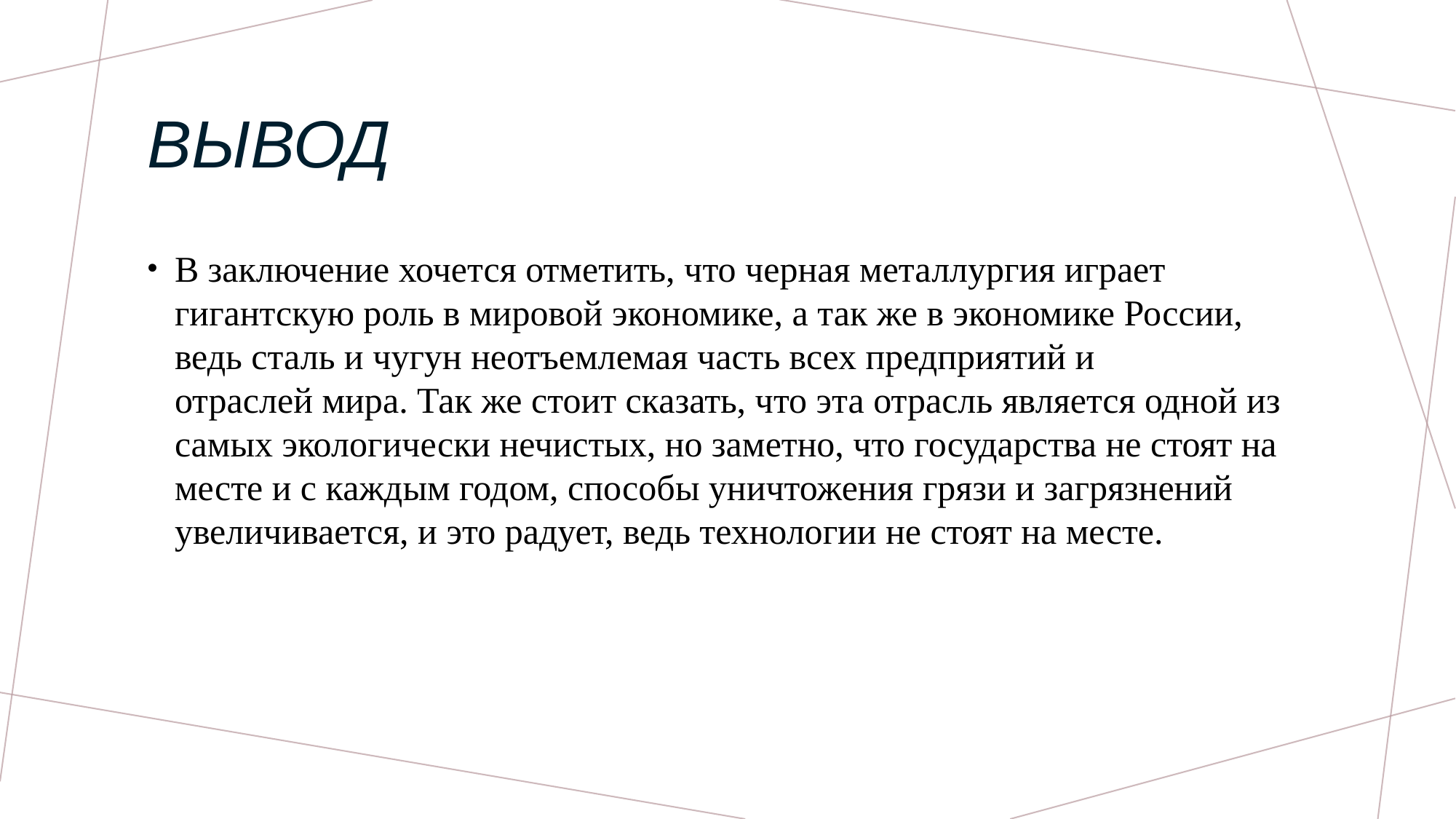

# Вывод
В заключение хочется отметить, что черная металлургия играет гигантскую роль в мировой экономике, а так же в экономике России, ведь сталь и чугун неотъемлемая часть всех предприятий и отраслей мира. Так же стоит сказать, что эта отрасль является одной из самых экологически нечистых, но заметно, что государства не стоят на месте и с каждым годом, способы уничтожения грязи и загрязнений увеличивается, и это радует, ведь технологии не стоят на месте.